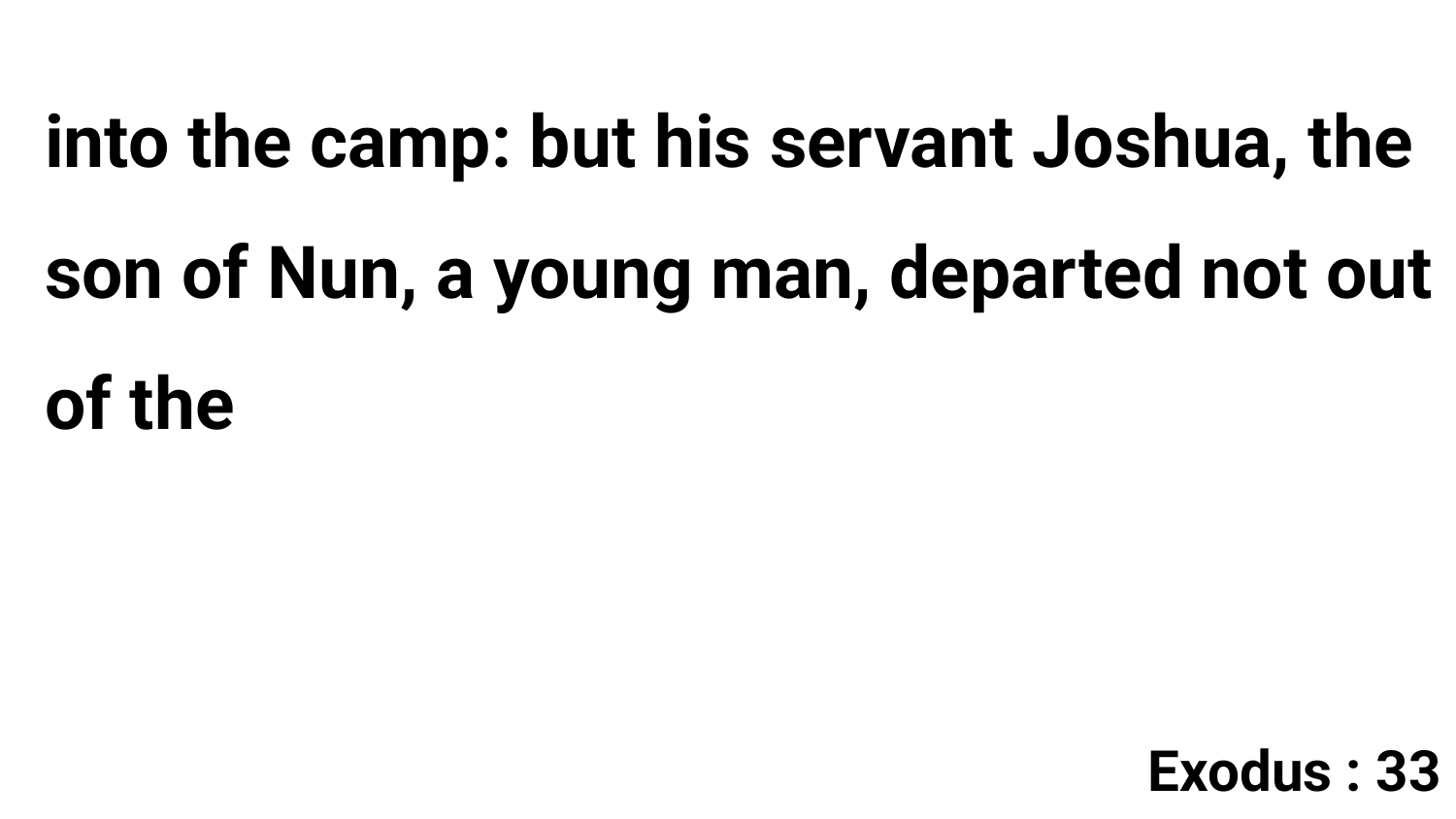

into the camp: but his servant Joshua, the son of Nun, a young man, departed not out of the
Exodus : 33